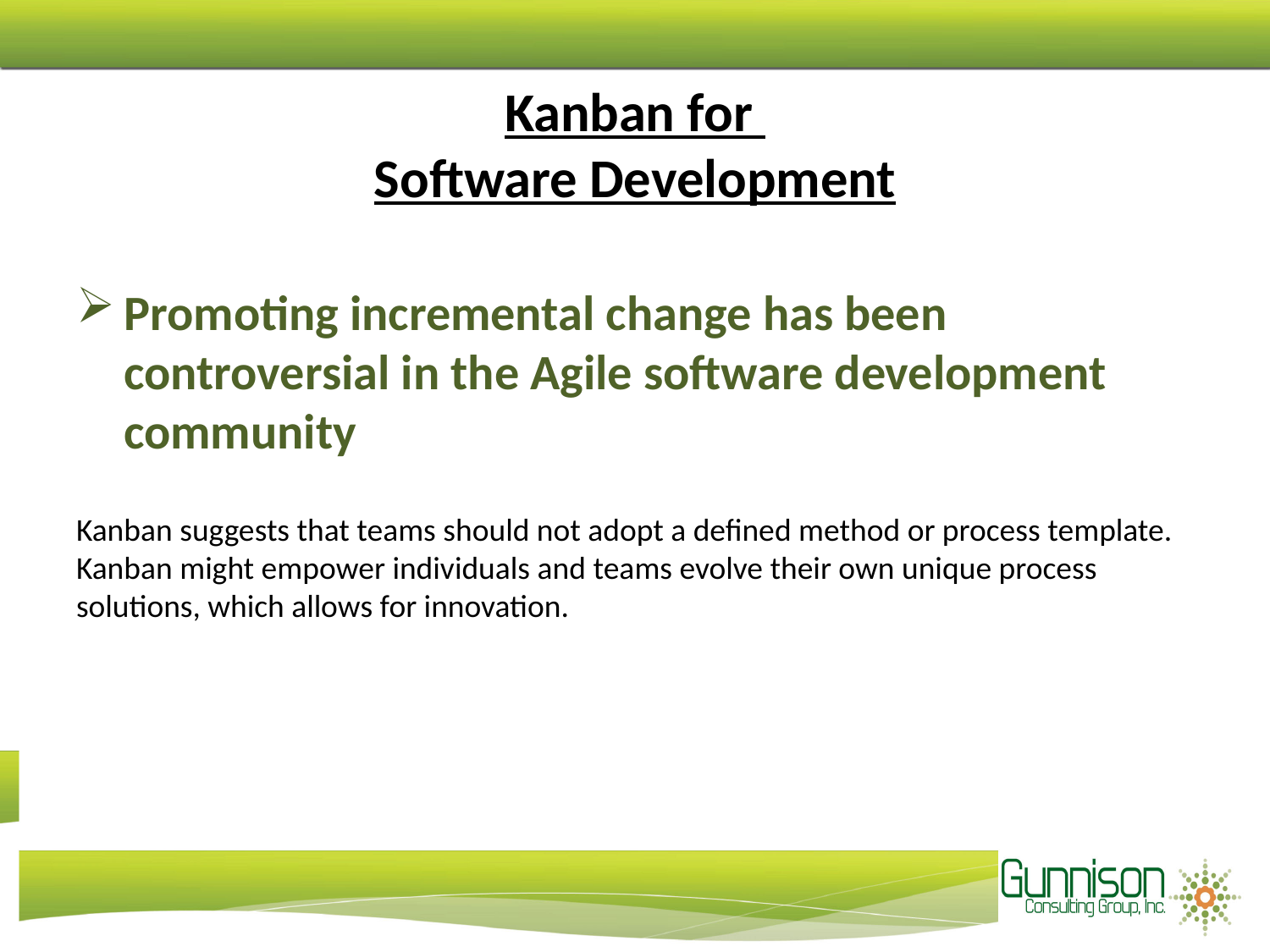

# Kanban for Software Development
Promoting incremental change has been controversial in the Agile software development community

Kanban suggests that teams should not adopt a defined method or process template. Kanban might empower individuals and teams evolve their own unique process solutions, which allows for innovation.